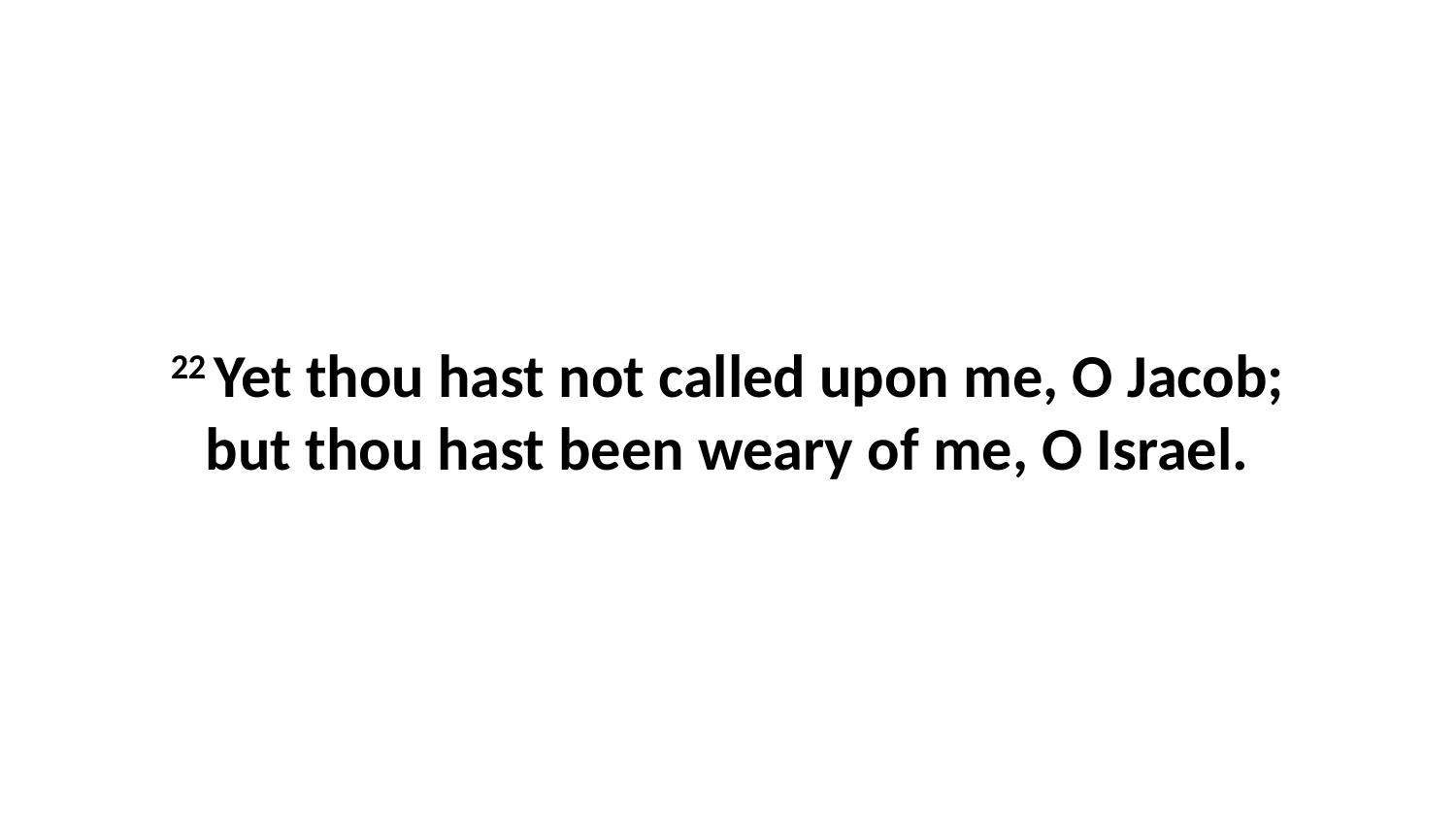

22 Yet thou hast not called upon me, O Jacob; but thou hast been weary of me, O Israel.